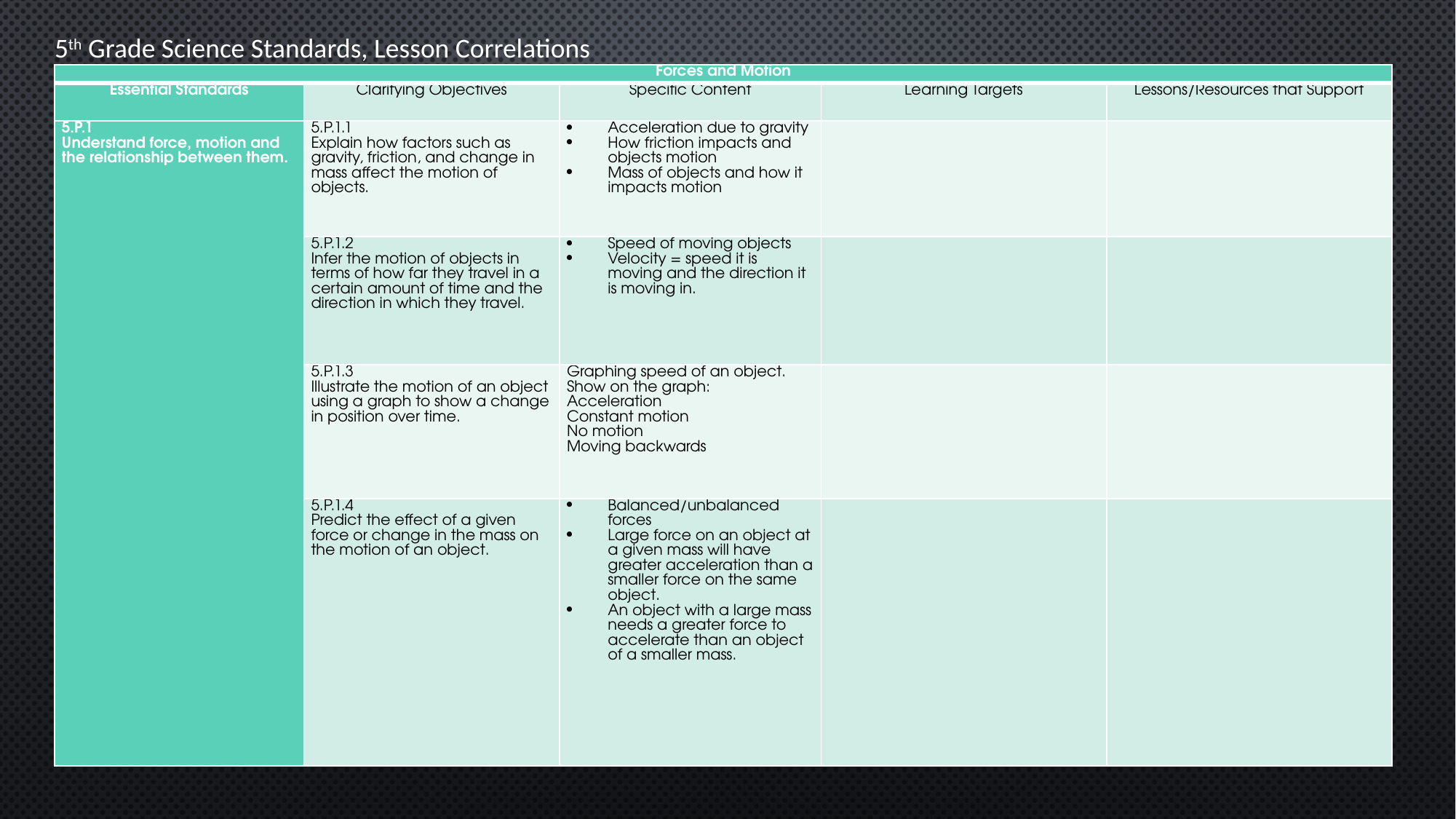

5th Grade Science Standards, Lesson Correlations

| Forces and Motion |  |  |  |  |
| --- | --- | --- | --- | --- |
| Essential Standards | Clarifying Objectives | Specific Content | Learning Targets | Lessons/Resources that Support |
| 5.P.1 Understand force, motion and the relationship between them. | 5.P.1.1 Explain how factors such as gravity, friction, and change in mass affect the motion of objects. | Acceleration due to gravity How friction impacts and objects motion Mass of objects and how it impacts motion |  |  |
|  | 5.P.1.2 Infer the motion of objects in terms of how far they travel in a certain amount of time and the direction in which they travel. | Speed of moving objects Velocity = speed it is moving and the direction it is moving in. |  |  |
|  | 5.P.1.3 Illustrate the motion of an object using a graph to show a change in position over time. | Graphing speed of an object. Show on the graph: Acceleration Constant motion No motion Moving backwards |  |  |
|  | 5.P.1.4 Predict the effect of a given force or change in the mass on the motion of an object. | Balanced/unbalanced forces Large force on an object at a given mass will have greater acceleration than a smaller force on the same object. An object with a large mass needs a greater force to accelerate than an object of a smaller mass. |  |  |